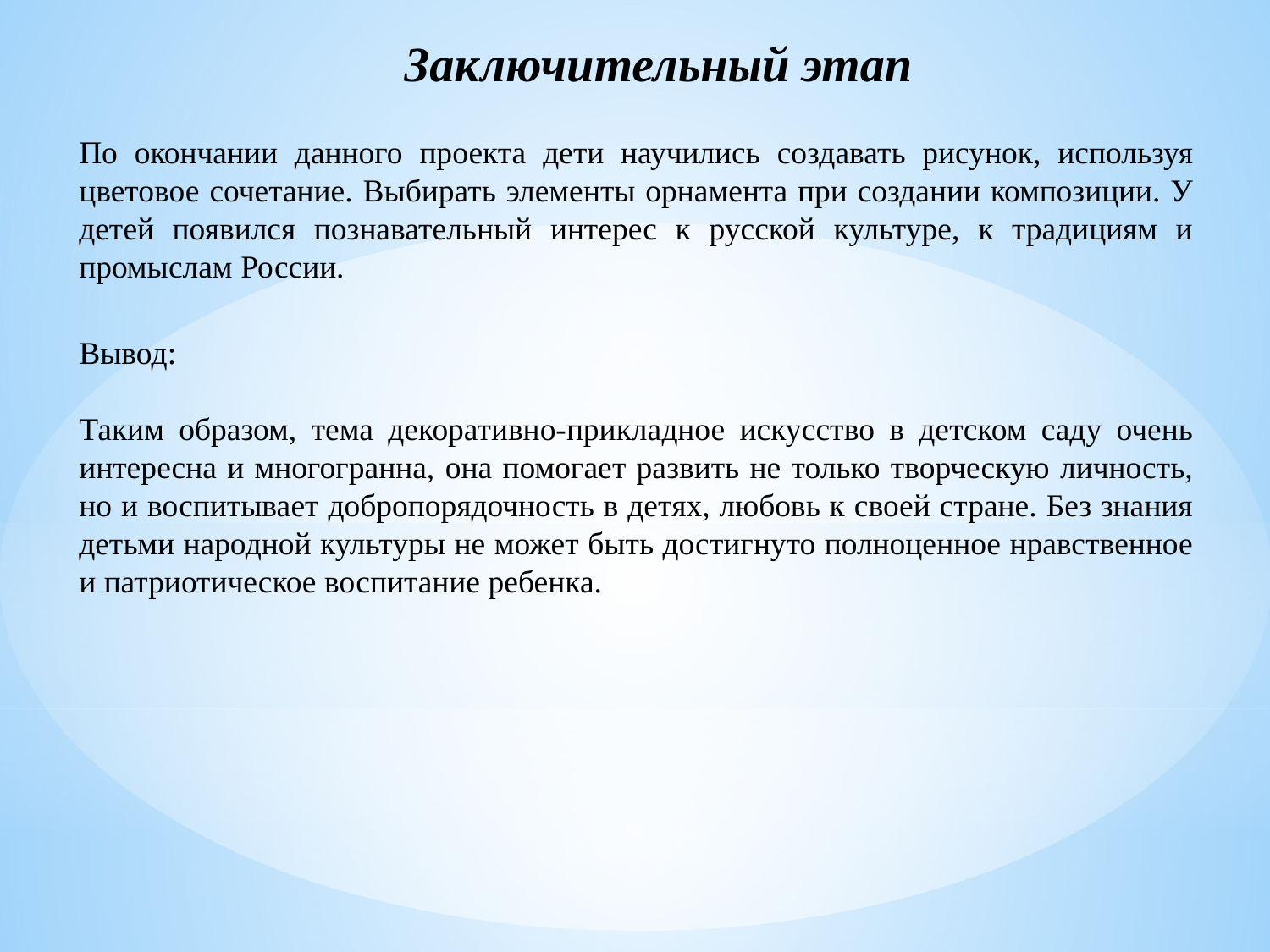

Заключительный этап
По окончании данного проекта дети научились создавать рисунок, используя цветовое сочетание. Выбирать элементы орнамента при создании композиции. У детей появился познавательный интерес к русской культуре, к традициям и промыслам России.
Вывод:

Таким образом, тема декоративно-прикладное искусство в детском саду очень интересна и многогранна, она помогает развить не только творческую личность, но и воспитывает добропорядочность в детях, любовь к своей стране. Без знания детьми народной культуры не может быть достигнуто полноценное нравственное и патриотическое воспитание ребенка.